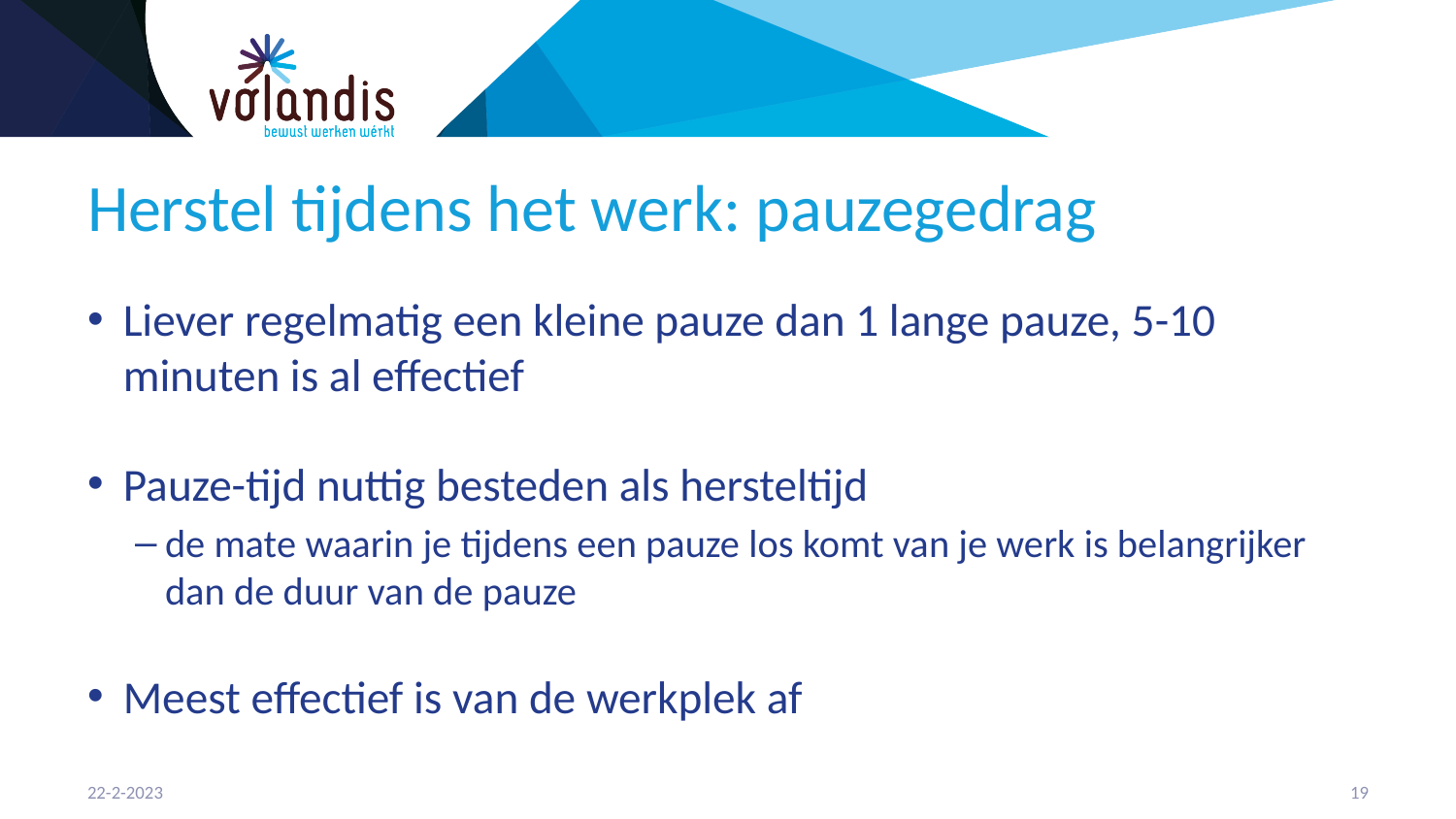

# Herstel tijdens het werk: pauzegedrag
Liever regelmatig een kleine pauze dan 1 lange pauze, 5-10 minuten is al effectief

Pauze-tijd nuttig besteden als hersteltijd
de mate waarin je tijdens een pauze los komt van je werk is belangrijker dan de duur van de pauze

Meest effectief is van de werkplek af

22-2-2023
19